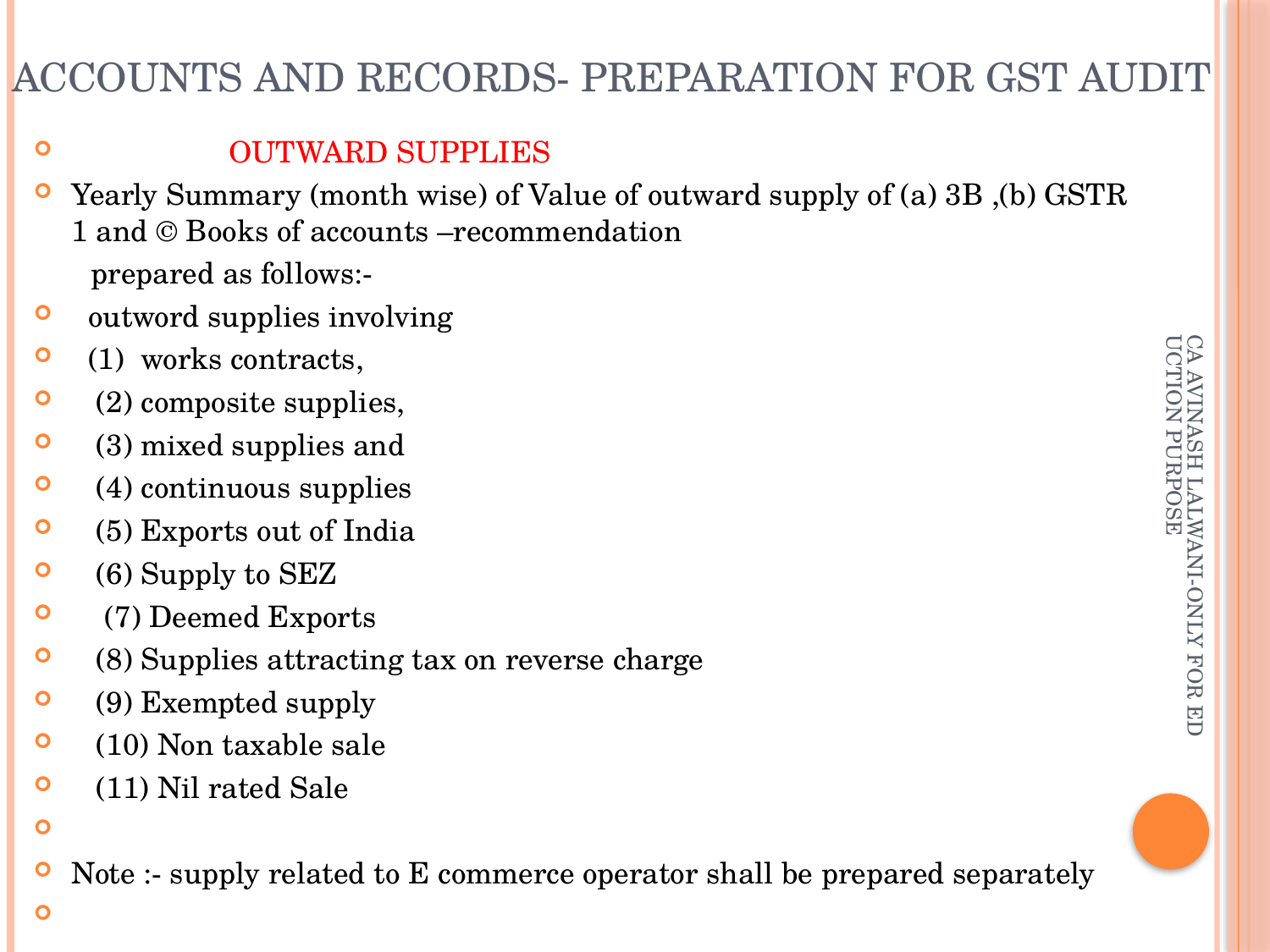

# Accounts and records- preparation for gst audit
                   OUTWARD SUPPLIES
Yearly Summary (month wise) of Value of outward supply of (a) 3B ,(b) GSTR 1 and © Books of accounts –recommendation
       prepared as follows:-
  outword supplies involving
  (1)  works contracts,
   (2) composite supplies,
   (3) mixed supplies and
   (4) continuous supplies
   (5) Exports out of India
   (6) Supply to SEZ
    (7) Deemed Exports
   (8) Supplies attracting tax on reverse charge
   (9) Exempted supply
   (10) Non taxable sale
   (11) Nil rated Sale

Note :- supply related to E commerce operator shall be prepared separately

CA AVINASH LALWANI-ONLY FOR EDUCTION PURPOSE